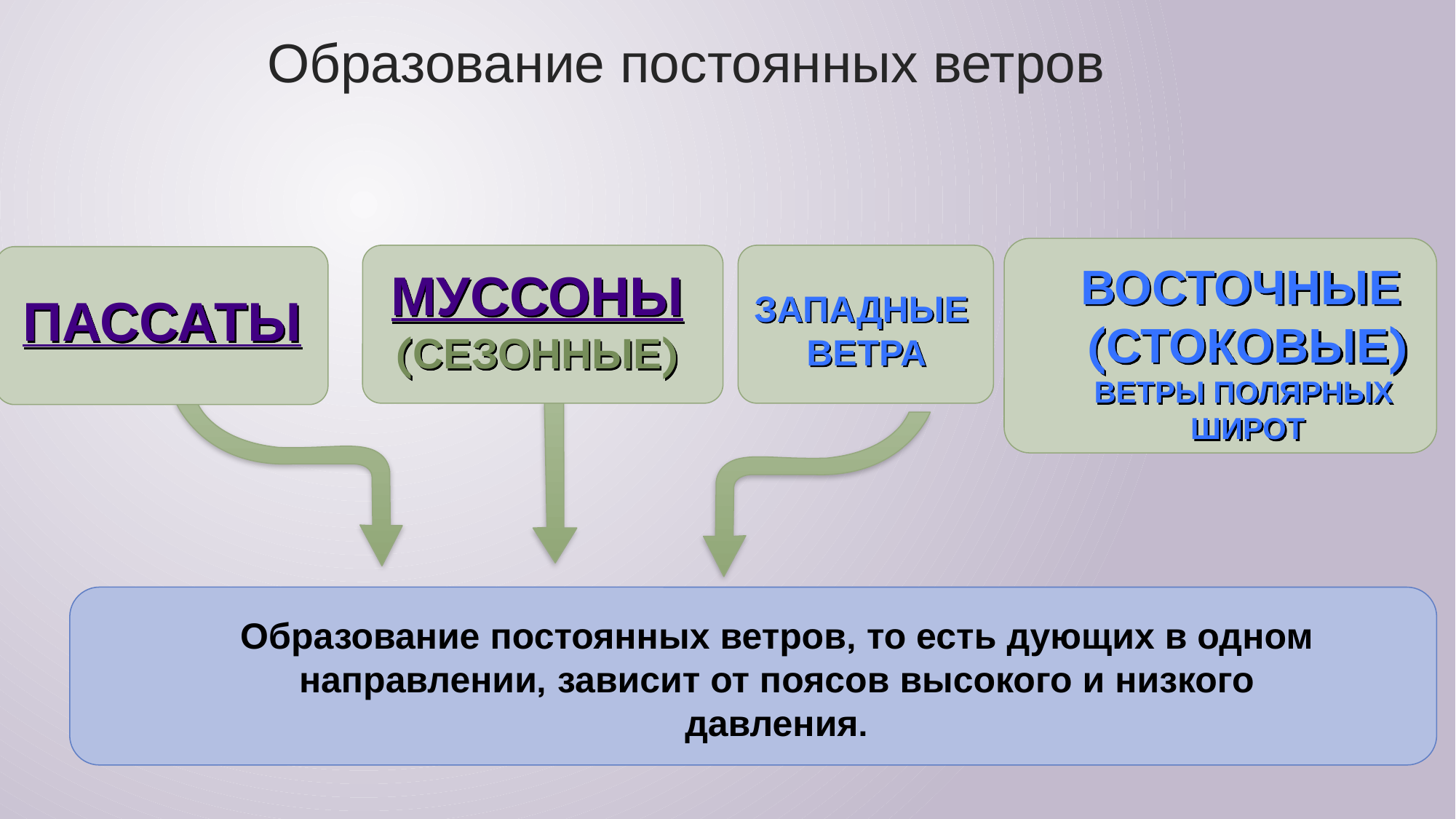

# Образование постоянных ветров

Восточные
(стоковые)
Ветры полярных
широт
МУССОНЫ
(сезонные)
ЗАПАДНЫЕ
ВЕТРА
ПАССАТЫ

Образование постоянных ветров, то есть дующих в одном направлении, зависит от поясов высокого и низкого давления.